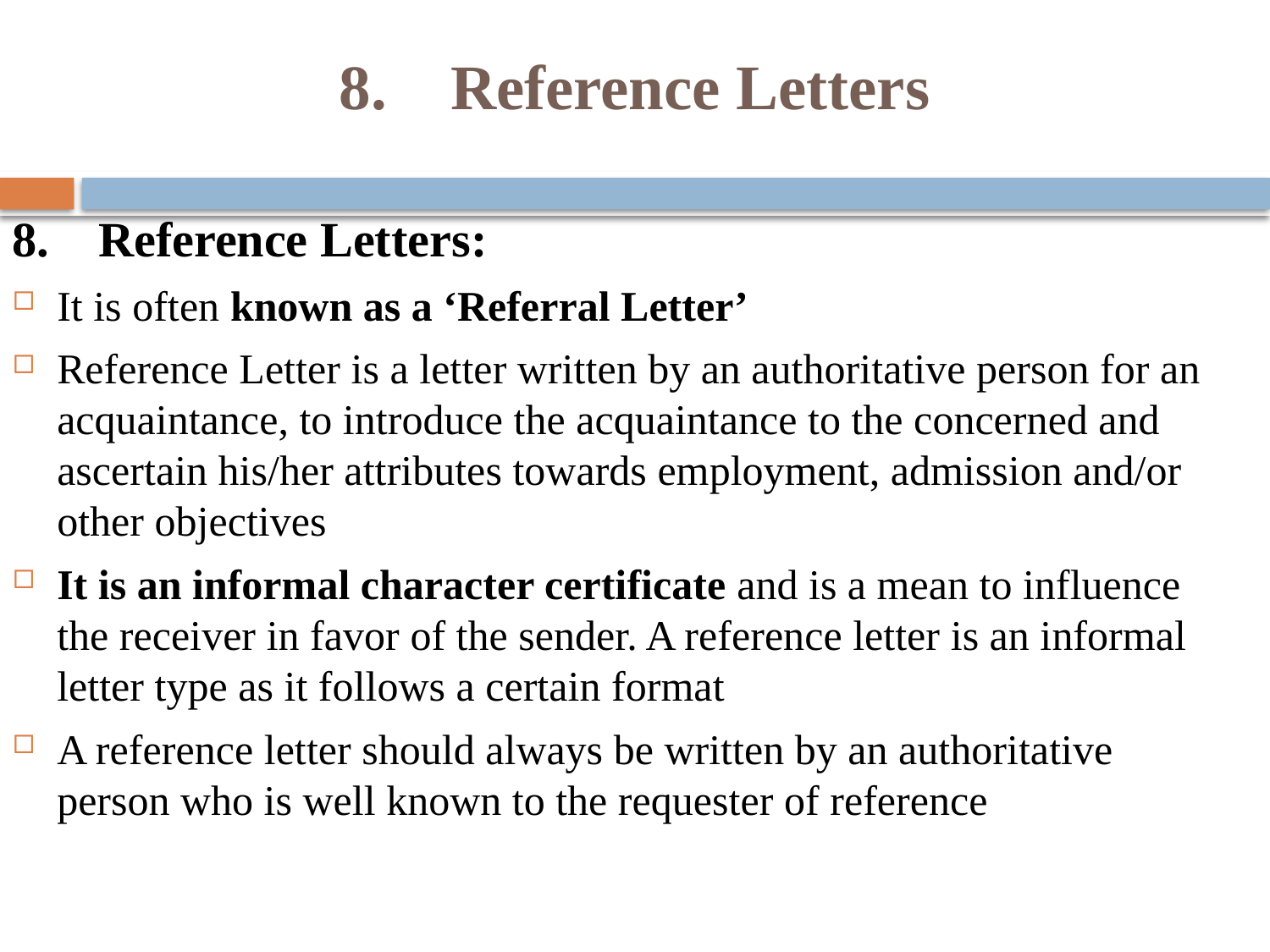

# 8.    Reference Letters
8.    Reference Letters:
It is often known as a ‘Referral Letter’
Reference Letter is a letter written by an authoritative person for an acquaintance, to introduce the acquaintance to the concerned and ascertain his/her attributes towards employment, admission and/or other objectives
It is an informal character certificate and is a mean to influence the receiver in favor of the sender. A reference letter is an informal letter type as it follows a certain format
A reference letter should always be written by an authoritative person who is well known to the requester of reference